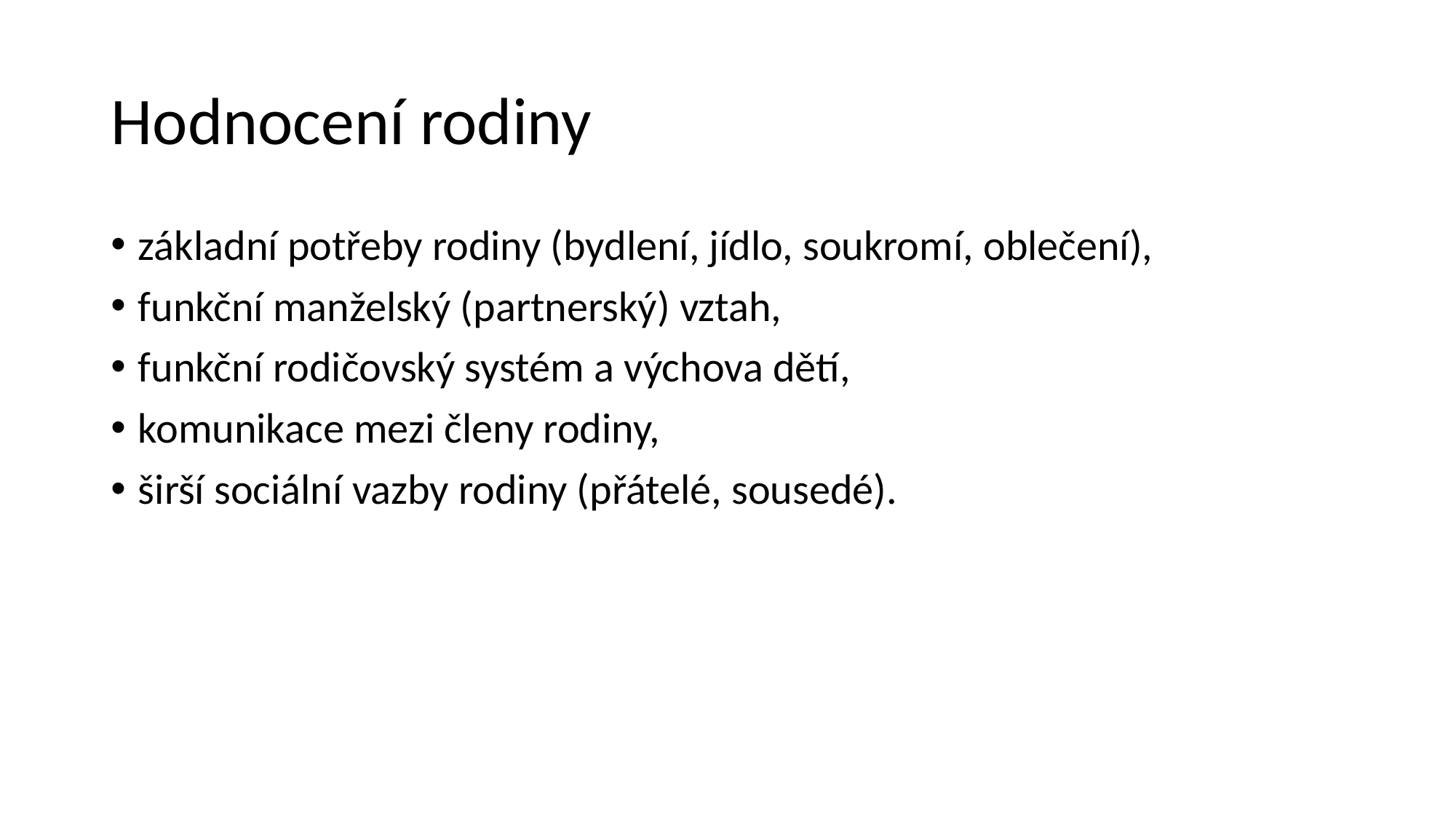

# Hodnocení rodiny
základní potřeby rodiny (bydlení, jídlo, soukromí, oblečení),
funkční manželský (partnerský) vztah,
funkční rodičovský systém a výchova dětí,
komunikace mezi členy rodiny,
širší sociální vazby rodiny (přátelé, sousedé).